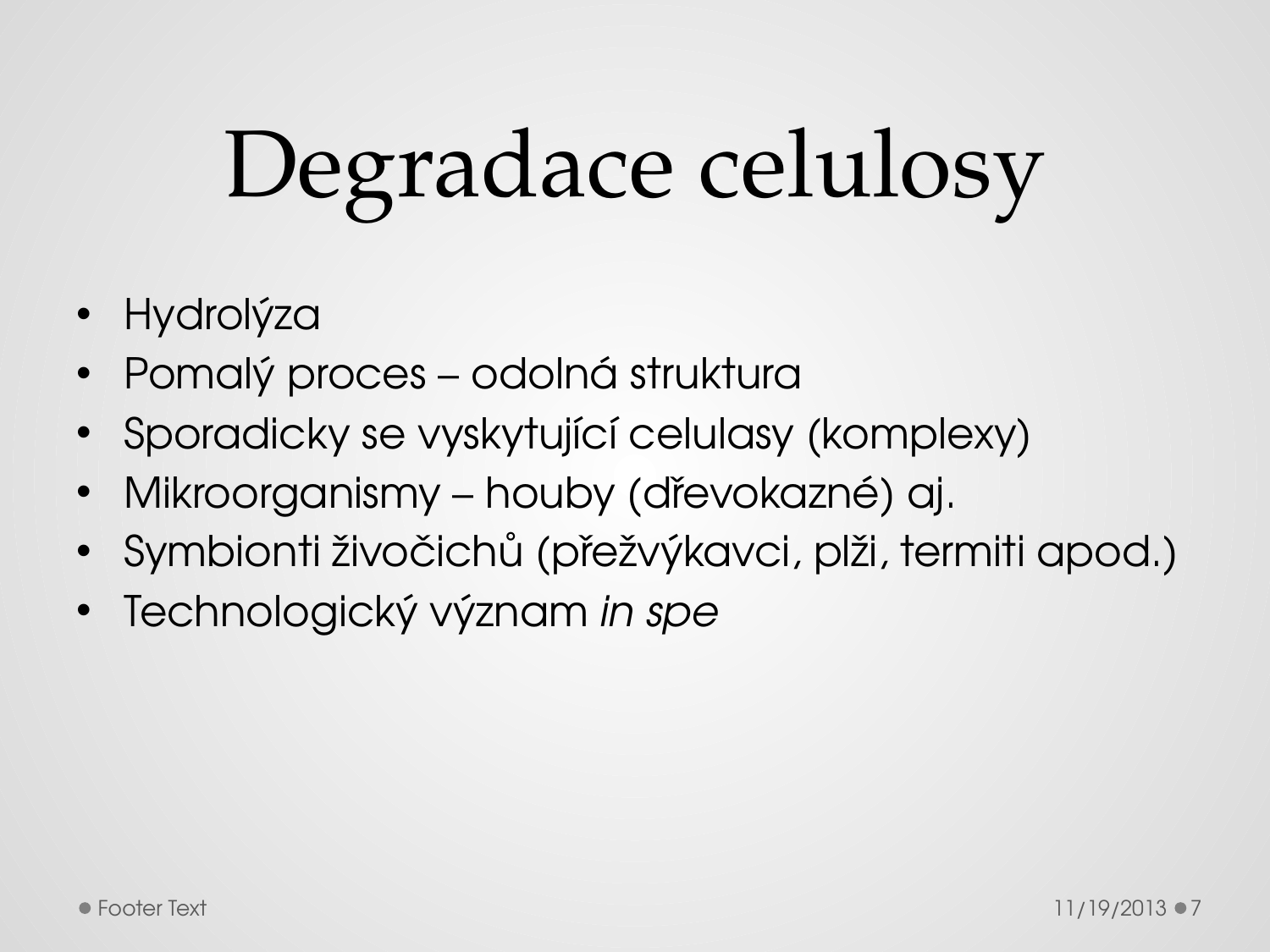

# Degradace celulosy

Hydrolýza
Pomalý proces – odolná struktura
Sporadicky se vyskytující celulasy (komplexy)
Mikroorganismy – houby (dřevokazné) aj.
Symbionti živočichů (přežvýkavci, plži, termiti apod.)
Technologický význam in spe
Footer Text
11/19/2013
7